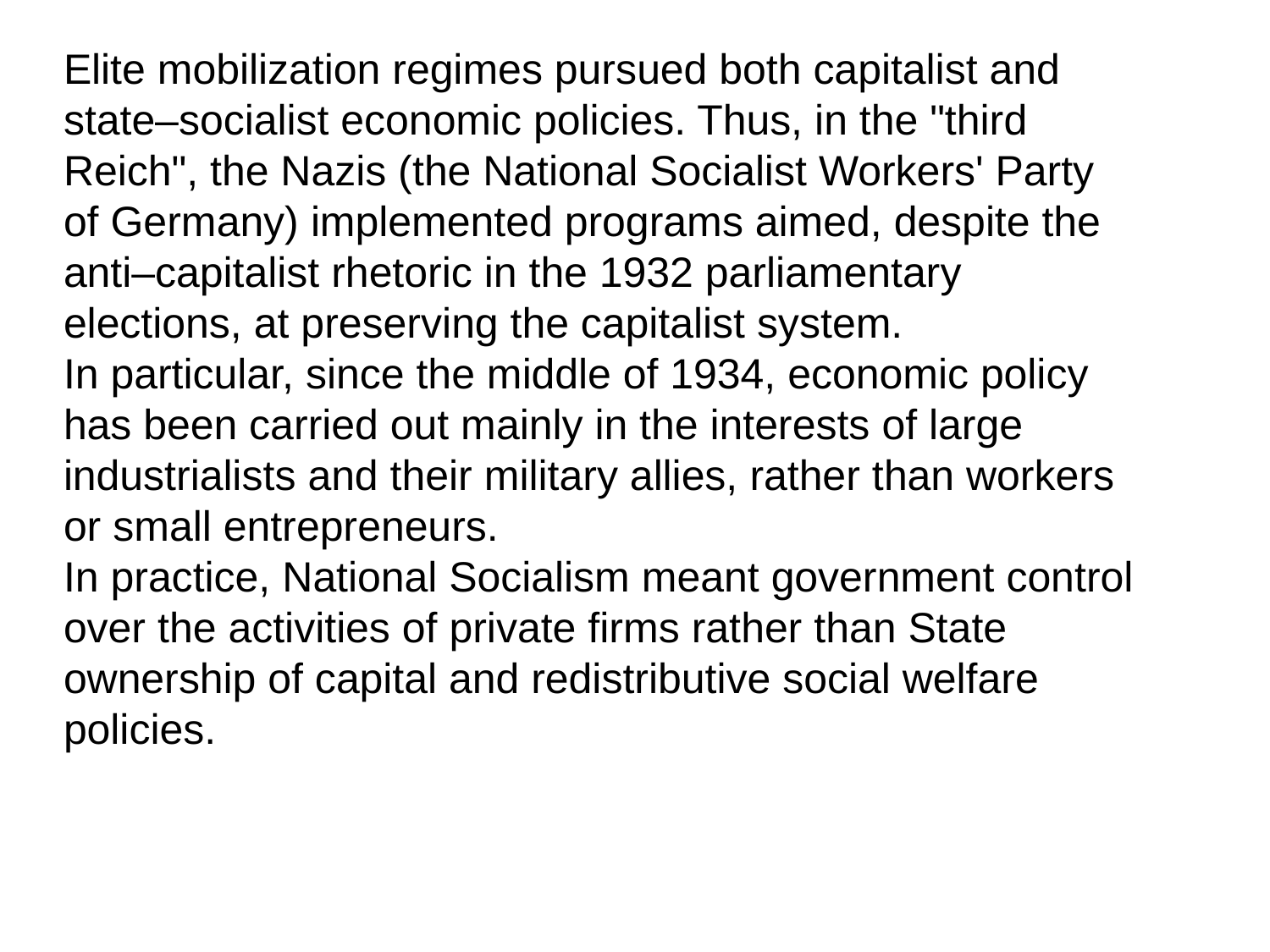

Elite mobilization regimes pursued both capitalist and state–socialist economic policies. Thus, in the "third Reich", the Nazis (the National Socialist Workers' Party of Germany) implemented programs aimed, despite the anti–capitalist rhetoric in the 1932 parliamentary elections, at preserving the capitalist system.
In particular, since the middle of 1934, economic policy has been carried out mainly in the interests of large industrialists and their military allies, rather than workers or small entrepreneurs.
In practice, National Socialism meant government control over the activities of private firms rather than State ownership of capital and redistributive social welfare policies.